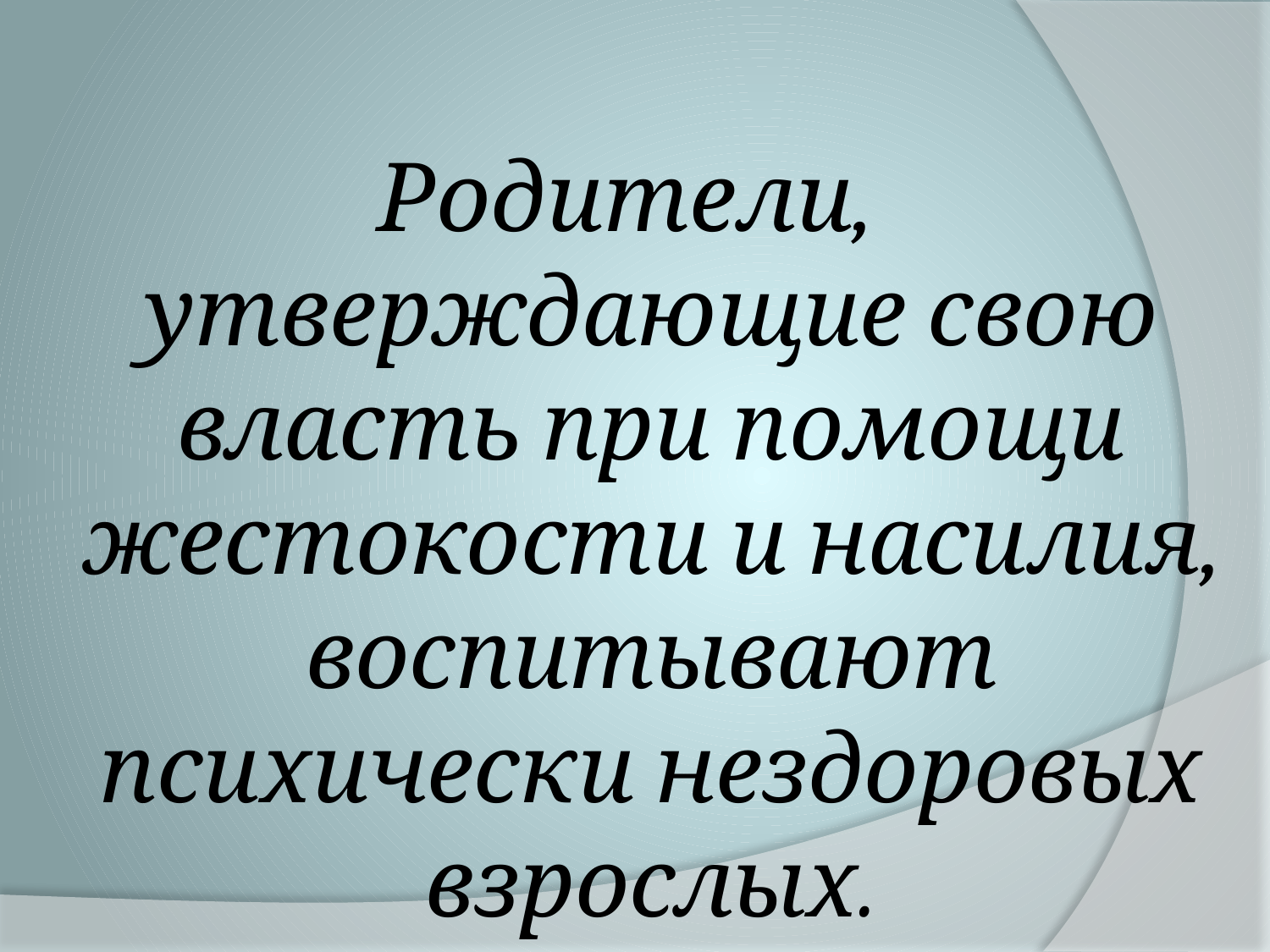

Родители, утверждающие свою власть при помощи жестокости и насилия, воспитывают психически нездоровых взрослых.